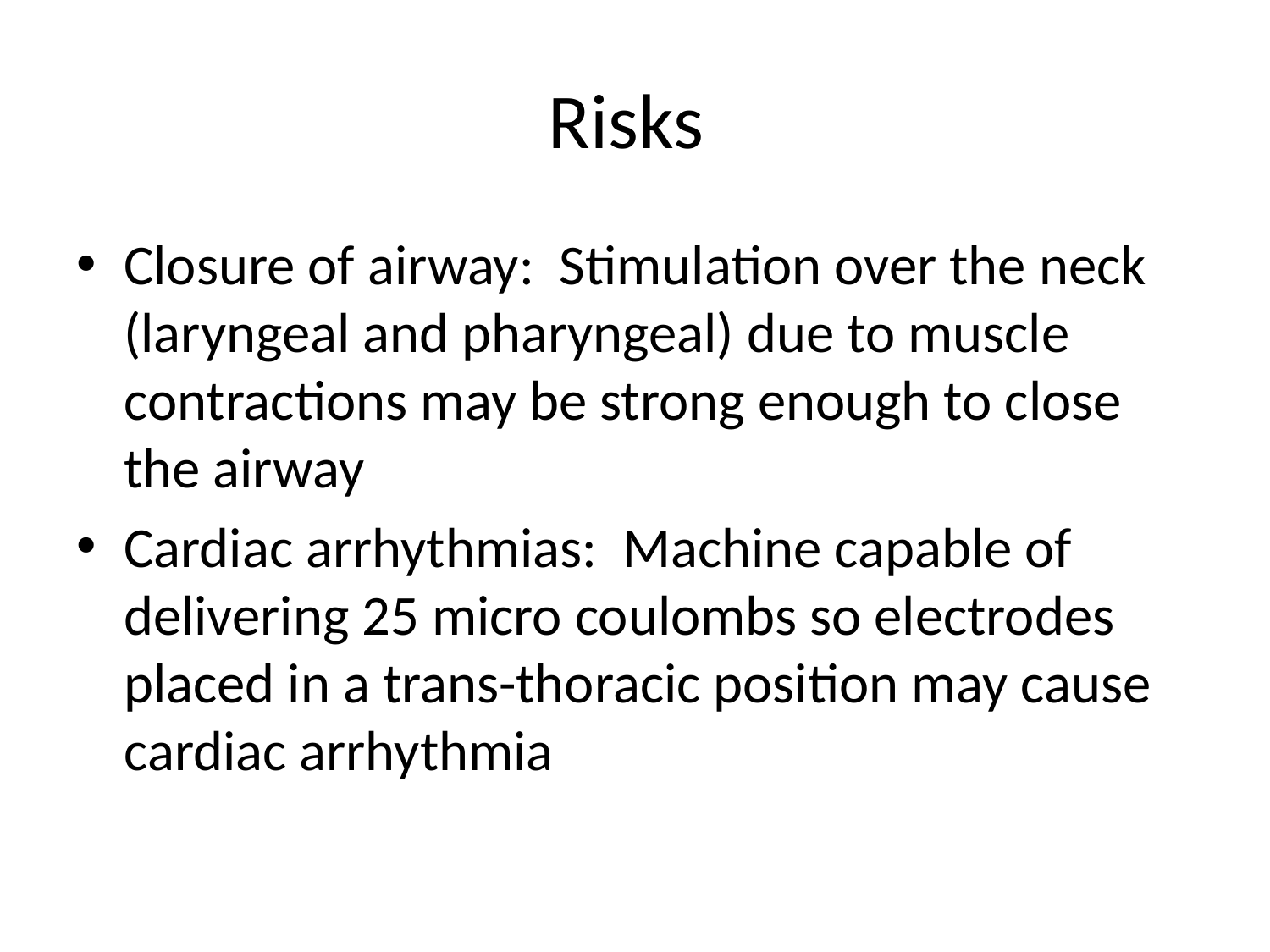

# Risks
Closure of airway:  Stimulation over the neck (laryngeal and pharyngeal) due to muscle contractions may be strong enough to close the airway
Cardiac arrhythmias:  Machine capable of delivering 25 micro coulombs so electrodes placed in a trans-thoracic position may cause cardiac arrhythmia